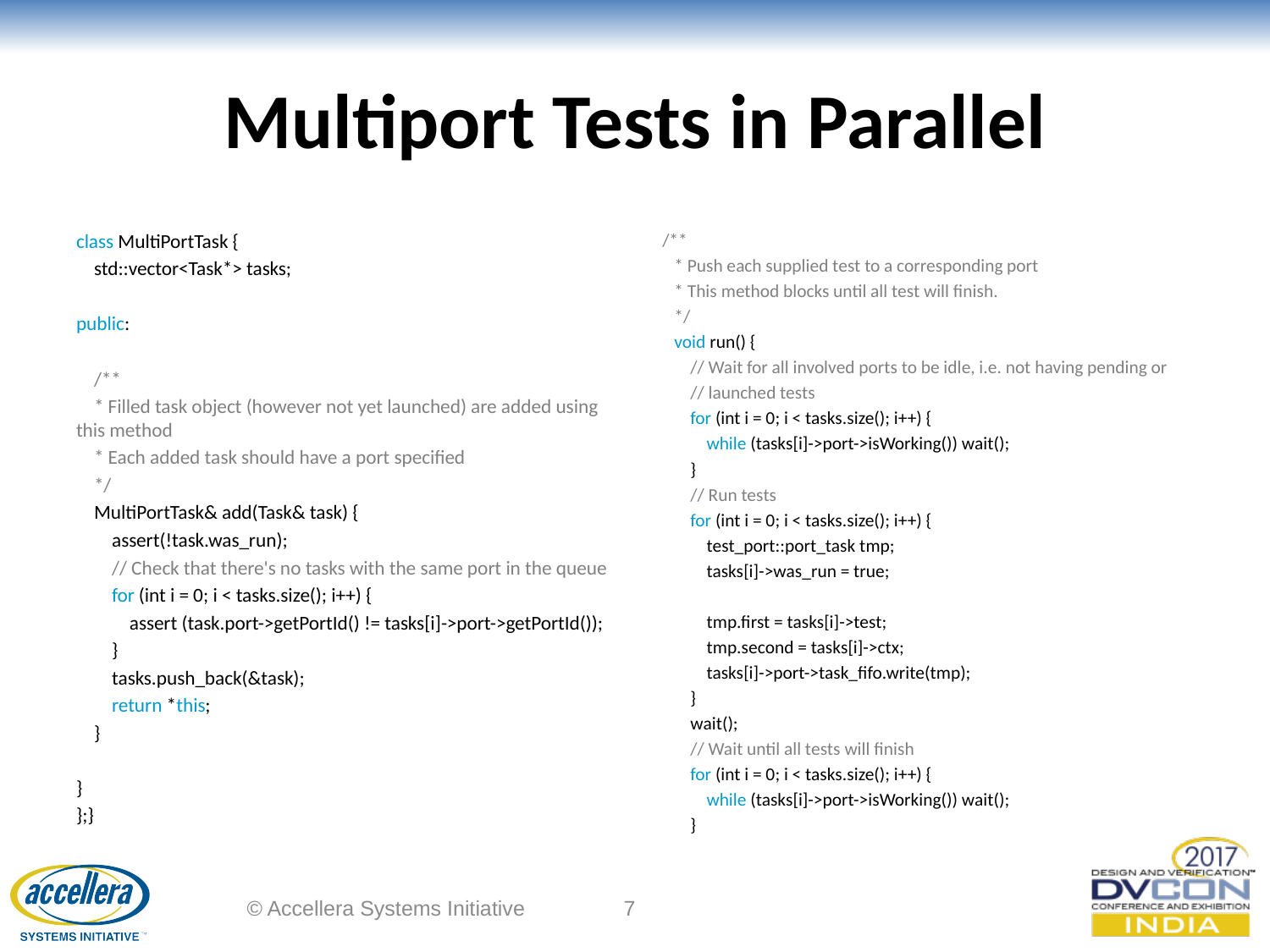

# Multiport Tests in Parallel
class MultiPortTask {
    std::vector<Task*> tasks;

public:

    /**
    * Filled task object (however not yet launched) are added using this method
    * Each added task should have a port specified
    */
    MultiPortTask& add(Task& task) {
        assert(!task.was_run);
        // Check that there's no tasks with the same port in the queue
        for (int i = 0; i < tasks.size(); i++) {
            assert (task.port->getPortId() != tasks[i]->port->getPortId());
        }
        tasks.push_back(&task);
        return *this;
    }

}
};}
 /**
    * Push each supplied test to a corresponding port
    * This method blocks until all test will finish.
    */
    void run() {
        // Wait for all involved ports to be idle, i.e. not having pending or
        // launched tests
        for (int i = 0; i < tasks.size(); i++) {
            while (tasks[i]->port->isWorking()) wait();
        }
        // Run tests
        for (int i = 0; i < tasks.size(); i++) {
            test_port::port_task tmp;
            tasks[i]->was_run = true;

            tmp.first = tasks[i]->test;
            tmp.second = tasks[i]->ctx;
            tasks[i]->port->task_fifo.write(tmp);
        }
        wait();
        // Wait until all tests will finish
        for (int i = 0; i < tasks.size(); i++) {
            while (tasks[i]->port->isWorking()) wait();
        }
© Accellera Systems Initiative
7